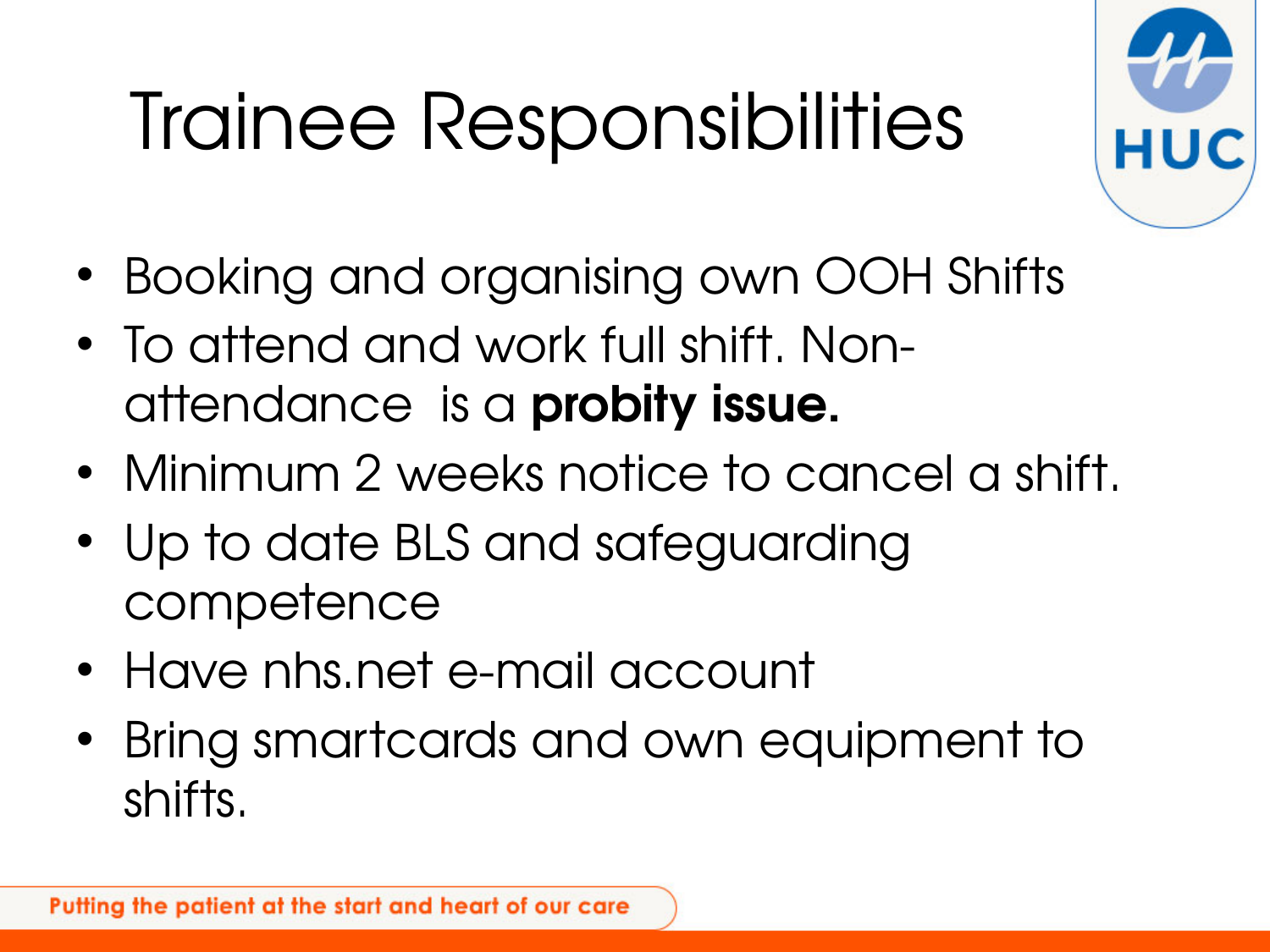

# Trainee Responsibilities
Booking and organising own OOH Shifts
To attend and work full shift. Non-attendance  is a probity issue.
Minimum 2 weeks notice to cancel a shift.
Up to date BLS and safeguarding competence
Have nhs.net e-mail account
Bring smartcards and own equipment to shifts.